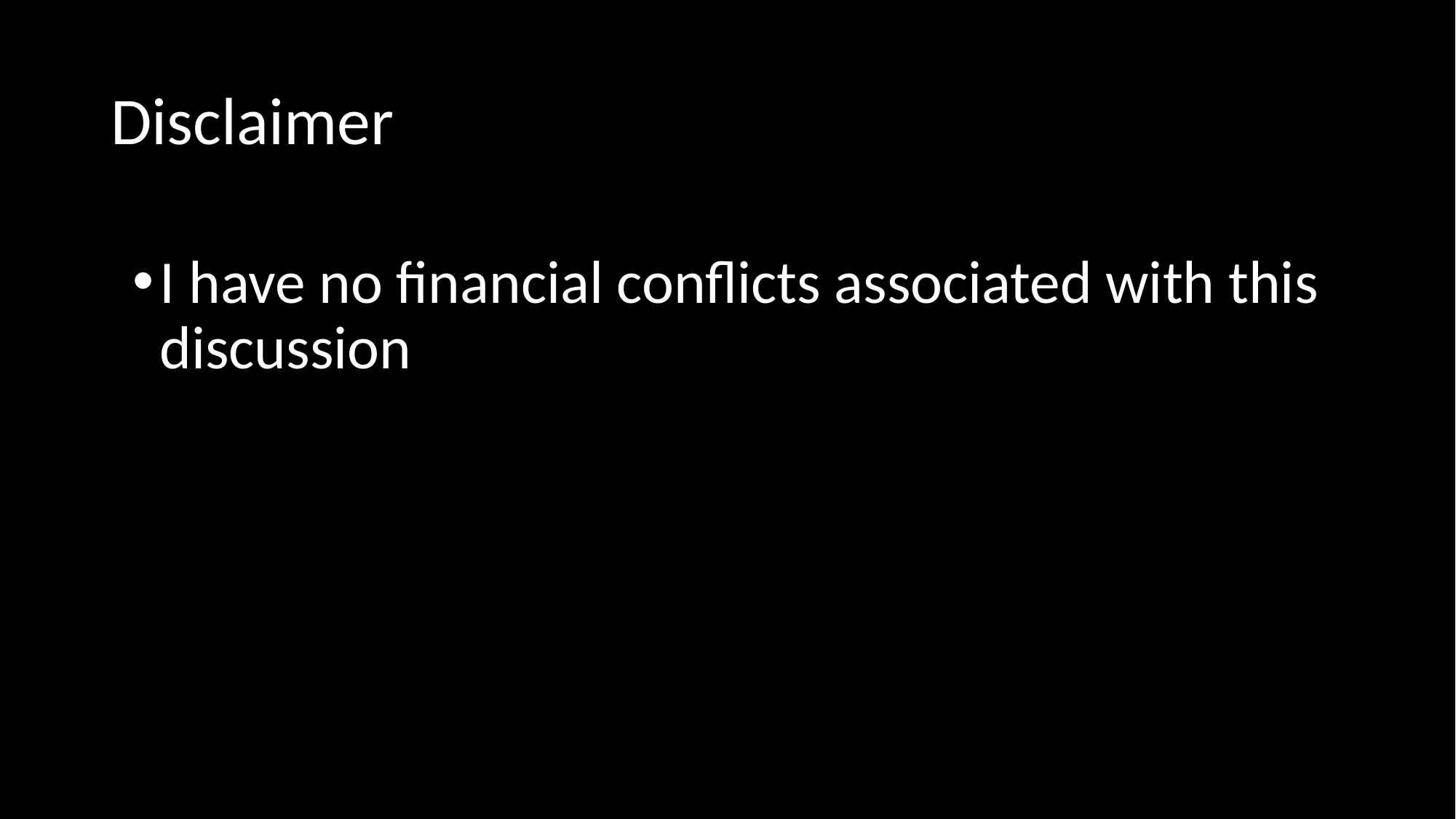

# Disclaimer
I have no financial conflicts associated with this discussion